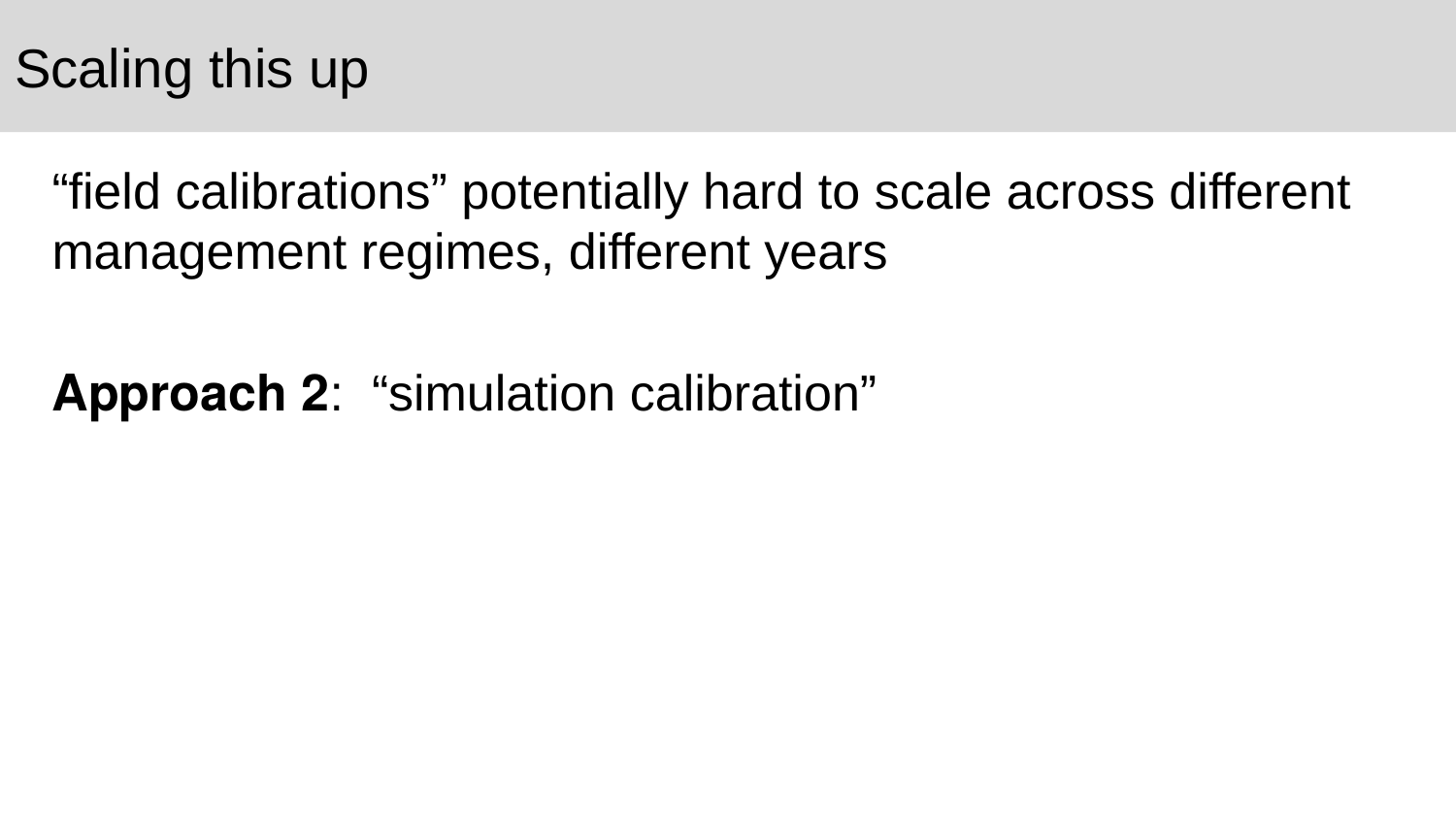

# Scaling this up
“field calibrations” potentially hard to scale across different management regimes, different years

Approach 2:  “simulation calibration”